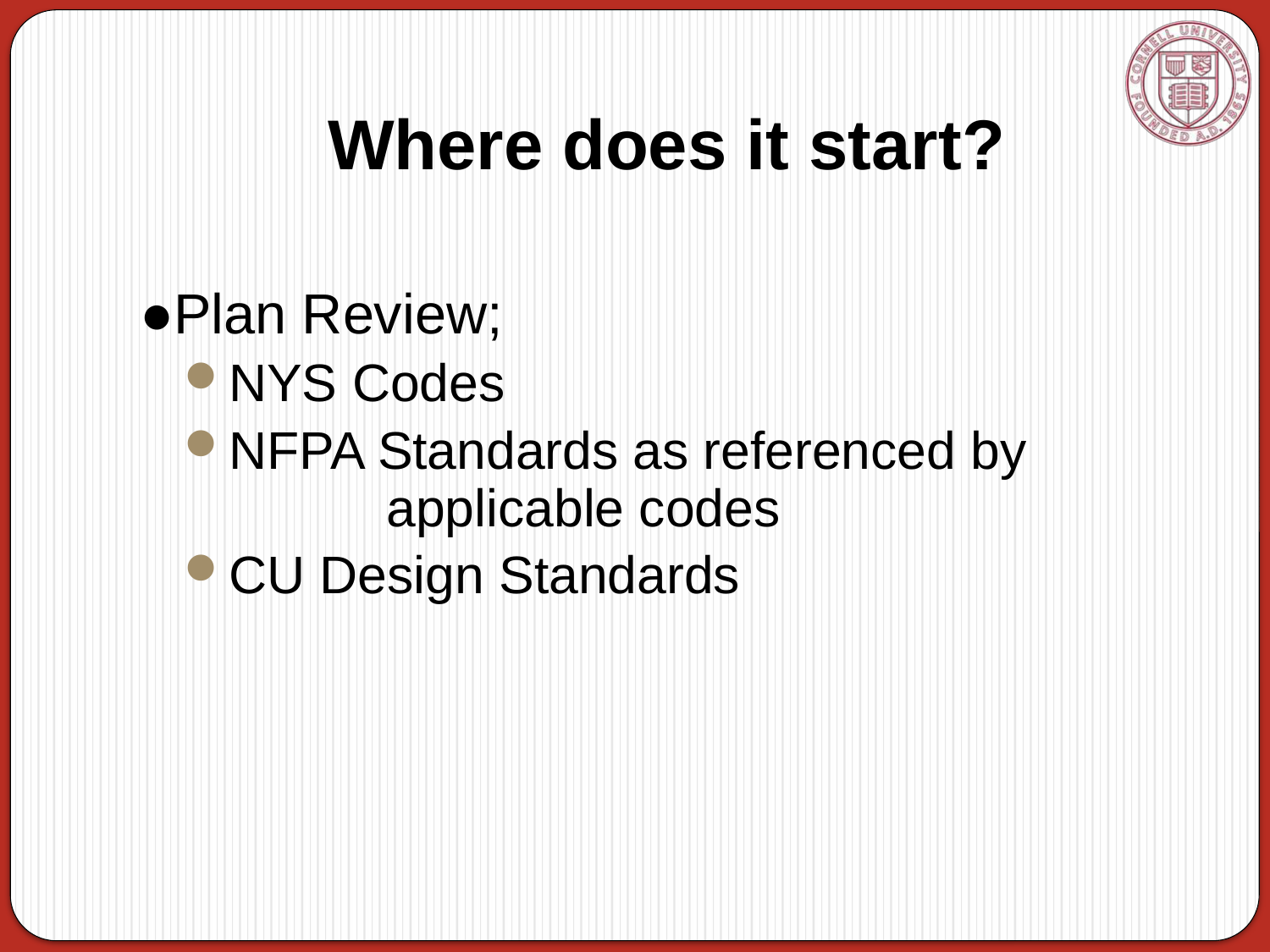

# Where does it start?

●Plan Review;
NYS Codes
NFPA Standards as referenced by 		   applicable codes
CU Design Standards